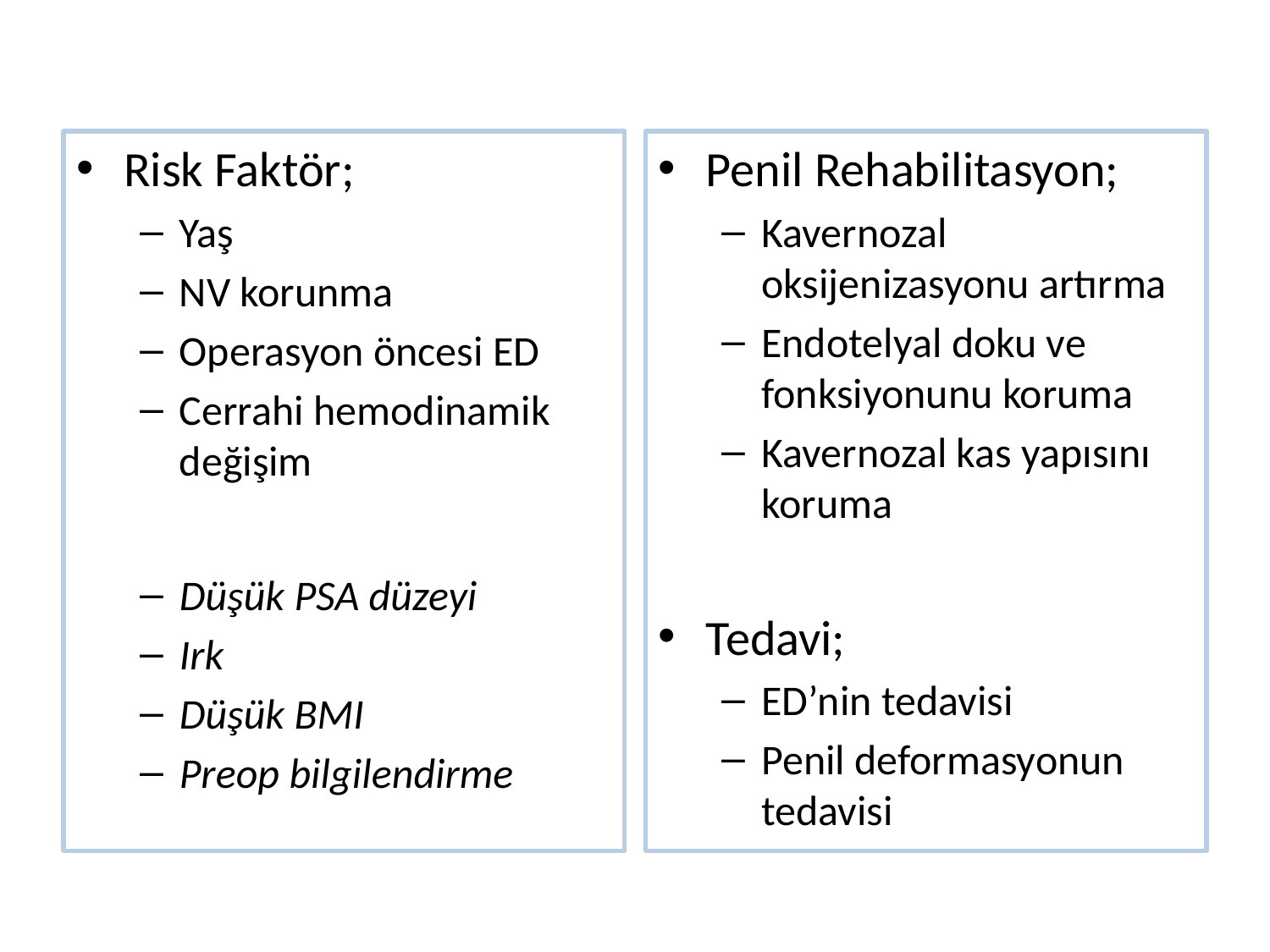

Risk Faktör;
Yaş
NV korunma
Operasyon öncesi ED
Cerrahi hemodinamik değişim

Düşük PSA düzeyi
Irk
Düşük BMI
Preop bilgilendirme
Penil Rehabilitasyon;
Kavernozal oksijenizasyonu artırma
Endotelyal doku ve fonksiyonunu koruma
Kavernozal kas yapısını koruma

Tedavi;
ED’nin tedavisi
Penil deformasyonun tedavisi